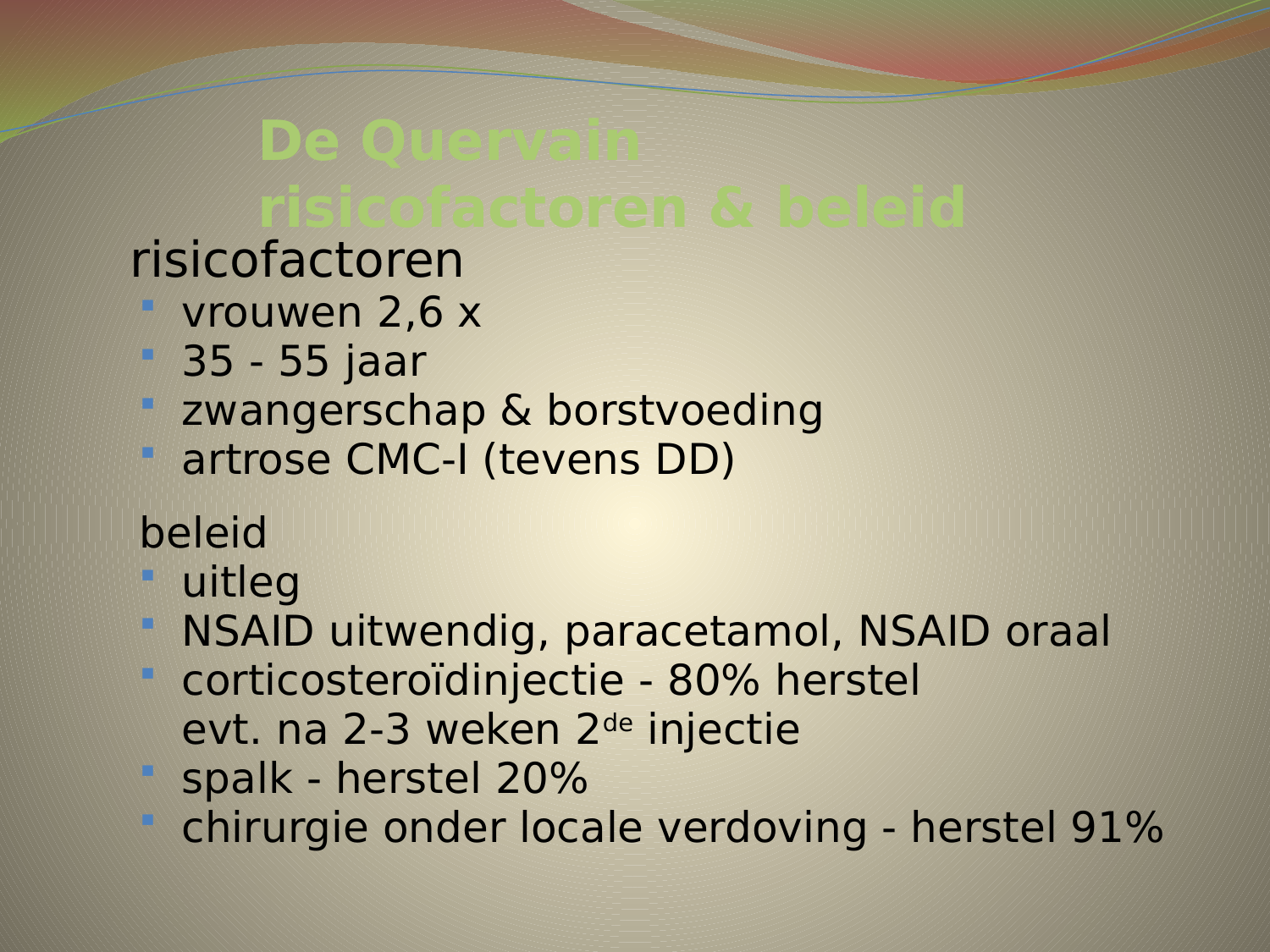

# De Quervain risicofactoren & beleid
	 risicofactoren
vrouwen 2,6 x
35 - 55 jaar
zwangerschap & borstvoeding
artrose CMC-I (tevens DD)

beleid
uitleg
NSAID uitwendig, paracetamol, NSAID oraal
corticosteroïdinjectie - 80% herstel
	evt. na 2-3 weken 2de injectie
spalk - herstel 20%
chirurgie onder locale verdoving - herstel 91%